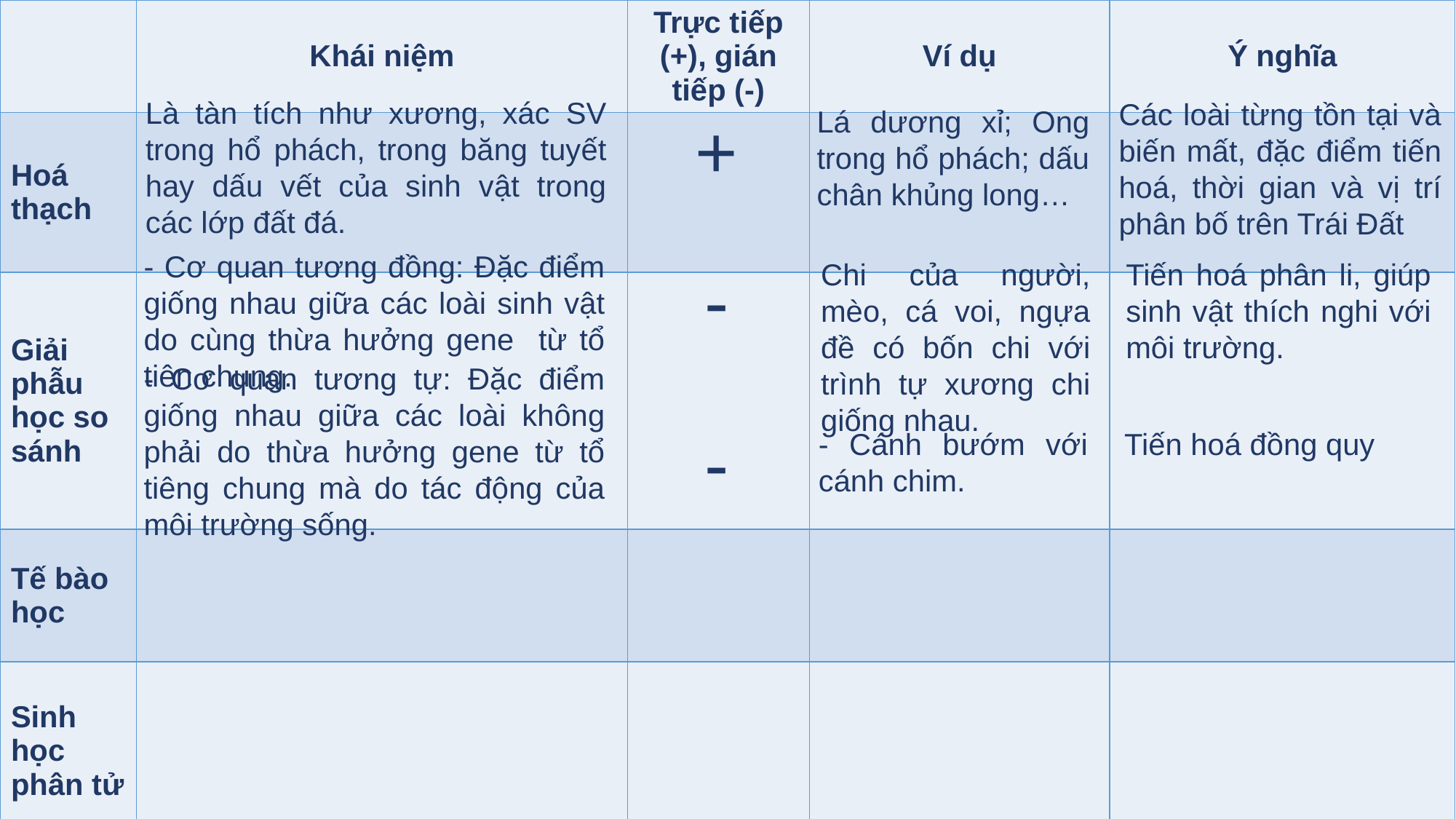

|  | Khái niệm | Trực tiếp (+), gián tiếp (-) | Ví dụ | Ý nghĩa |
| --- | --- | --- | --- | --- |
| Hoá thạch |  |  |  |  |
| Giải phẫu học so sánh |  |  |  |  |
| Tế bào học |  |  |  |  |
| Sinh học phân tử |  |  |  |  |
Là tàn tích như xương, xác SV trong hổ phách, trong băng tuyết hay dấu vết của sinh vật trong các lớp đất đá.
Các loài từng tồn tại và biến mất, đặc điểm tiến hoá, thời gian và vị trí phân bố trên Trái Đất
Lá dương xỉ; Ong trong hổ phách; dấu chân khủng long…
+
- Cơ quan tương đồng: Đặc điểm giống nhau giữa các loài sinh vật do cùng thừa hưởng gene  từ tổ tiên chung.
-
Chi của người, mèo, cá voi, ngựa đề có bốn chi với trình tự xương chi giống nhau.
Tiến hoá phân li, giúp sinh vật thích nghi với môi trường.
- Cơ quan tương tự: Đặc điểm giống nhau giữa các loài không phải do thừa hưởng gene từ tổ tiêng chung mà do tác động của môi trường sống.
-
- Cánh bướm với cánh chim.
Tiến hoá đồng quy